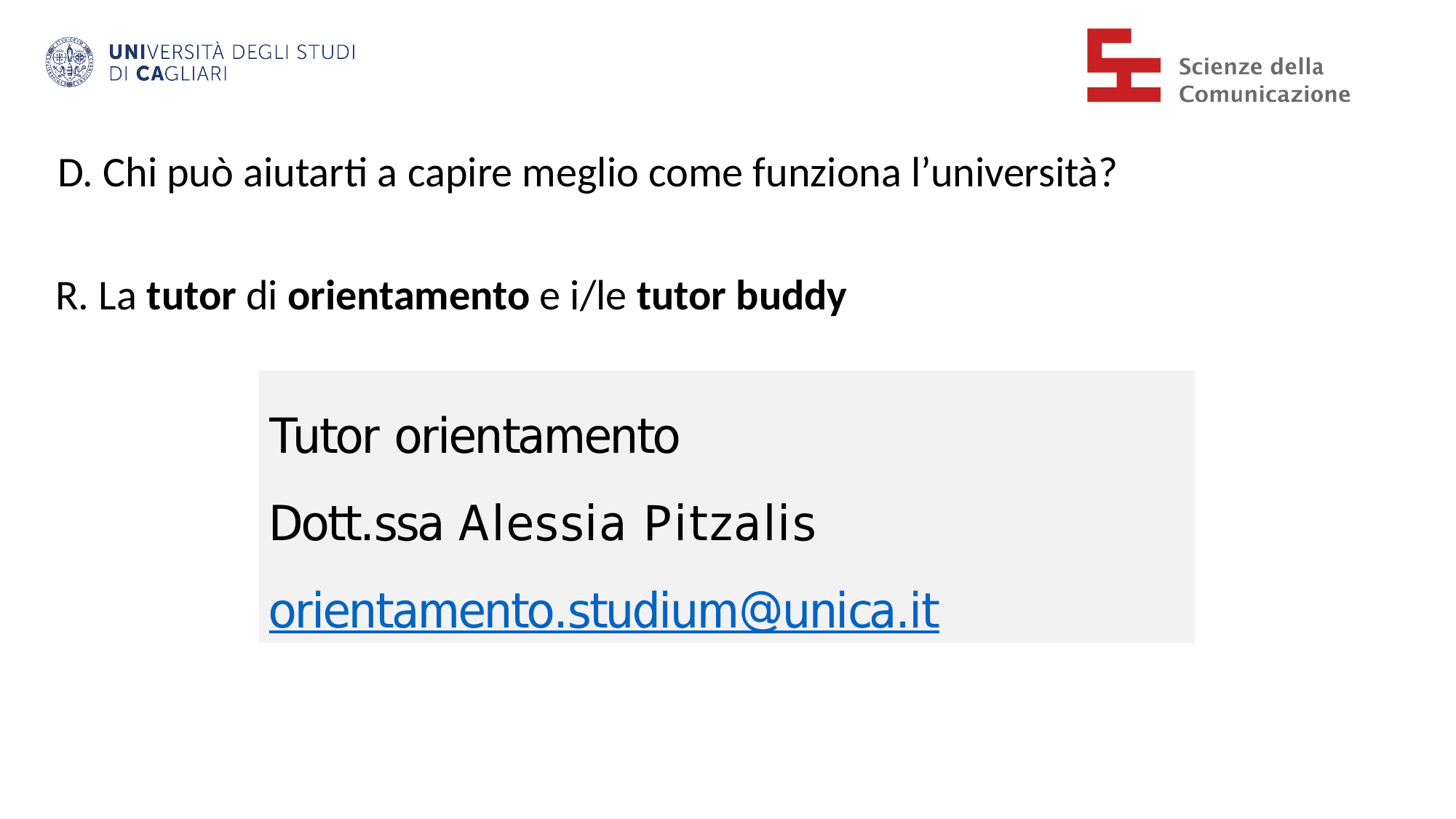

D. Chi può aiutarti a capire meglio come funziona l’università?
R. La tutor di orientamento e i/le tutor buddy
Tutor orientamento
Dott.ssa Alessia Pitzalis 		          orientamento.studium@unica.it